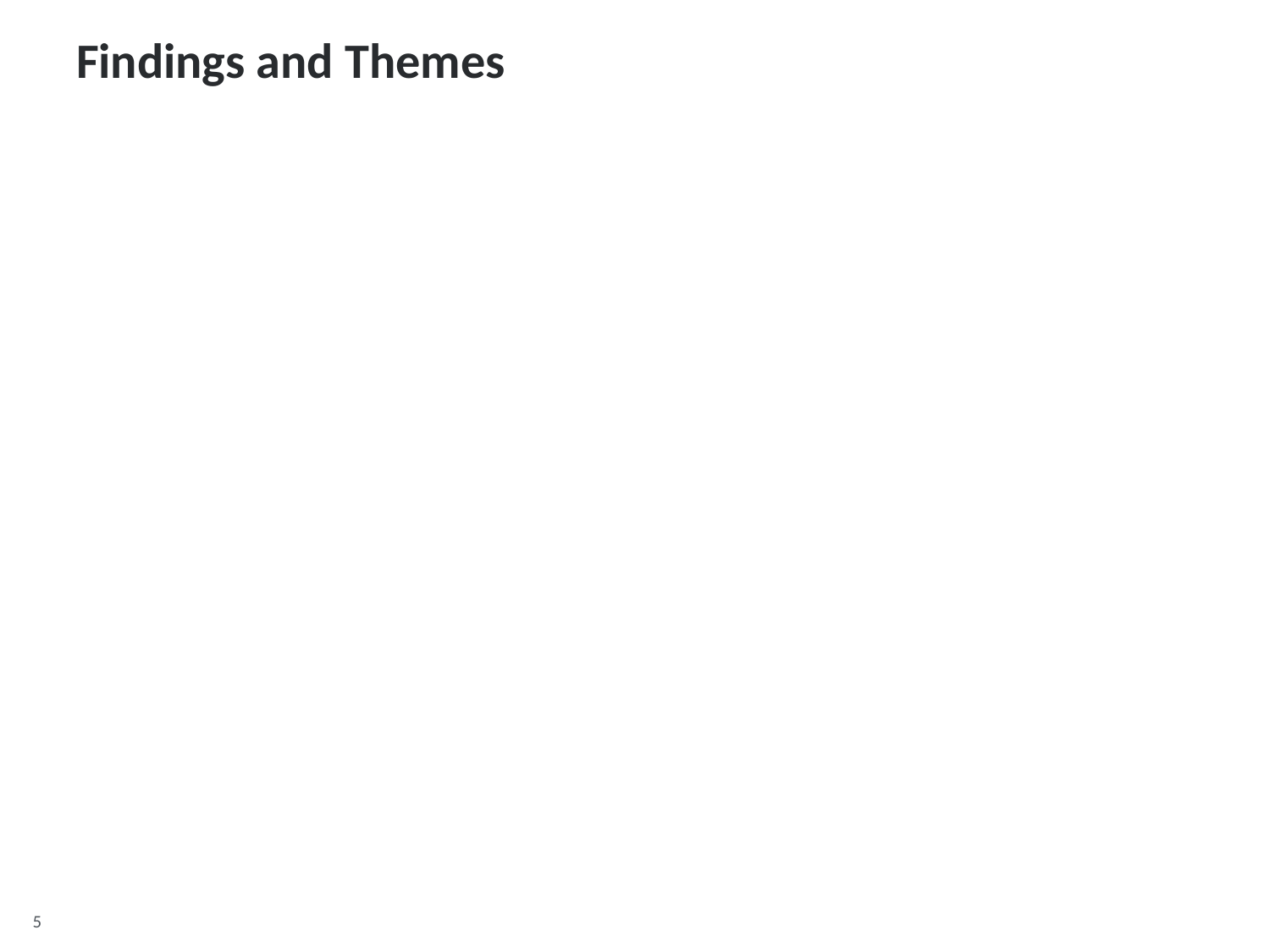

# Findings and Themes
[Organize by research question or themes that emerge during the sessions; be sure to report on anything that was unusual or surprising]